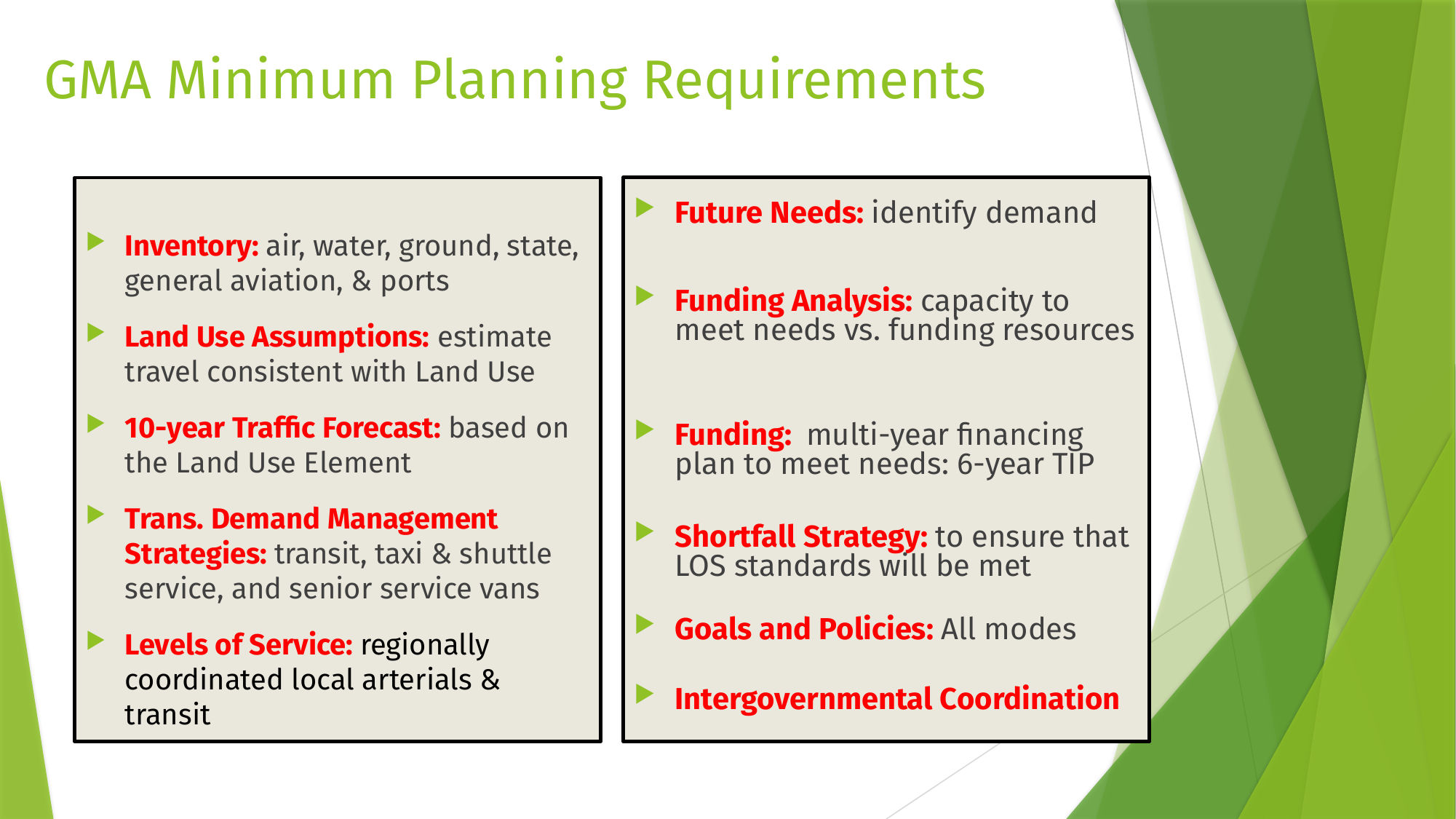

# GMA Minimum Planning Requirements

Future Needs: identify demand

Funding Analysis: capacity to meet needs vs. funding resources

Funding:  multi-year financing plan to meet needs: 6-year TIP

Shortfall Strategy: to ensure that LOS standards will be met

Goals and Policies: All modes

Intergovernmental Coordination

Inventory: air, water, ground, state, general aviation, & ports

Land Use Assumptions: estimate travel consistent with Land Use

10-year Traffic Forecast: based on the Land Use Element

Trans. Demand Management Strategies: transit, taxi & shuttle service, and senior service vans

Levels of Service: regionally coordinated local arterials & transit